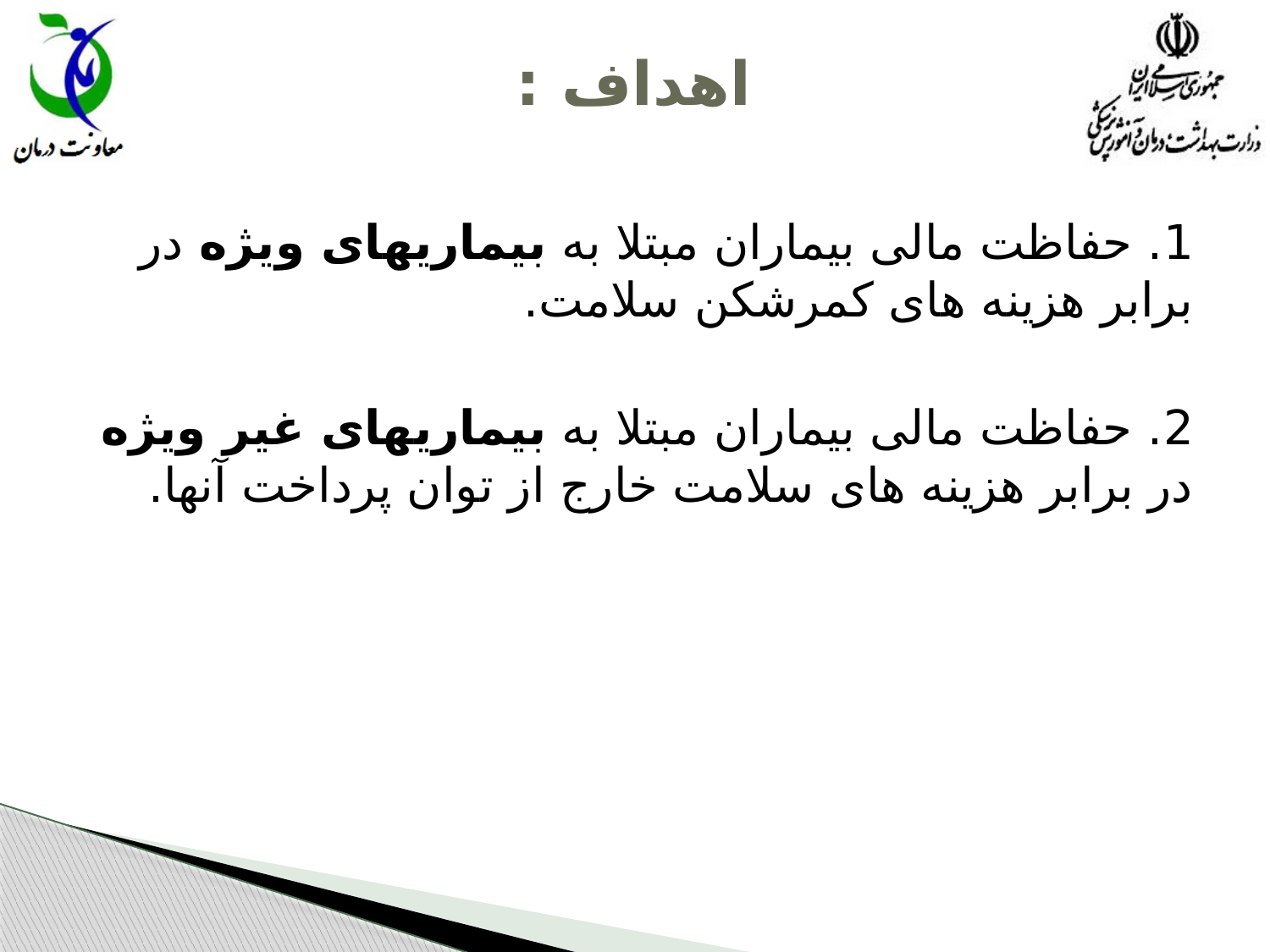

# اهداف :
1. حفاظت مالی بیماران مبتلا به بیماریهای ویژه در برابر هزینه های کمرشکن سلامت.

2. حفاظت مالی بیماران مبتلا به بیماریهای غیر ویژه در برابر هزینه های سلامت خارج از توان پرداخت آنها.